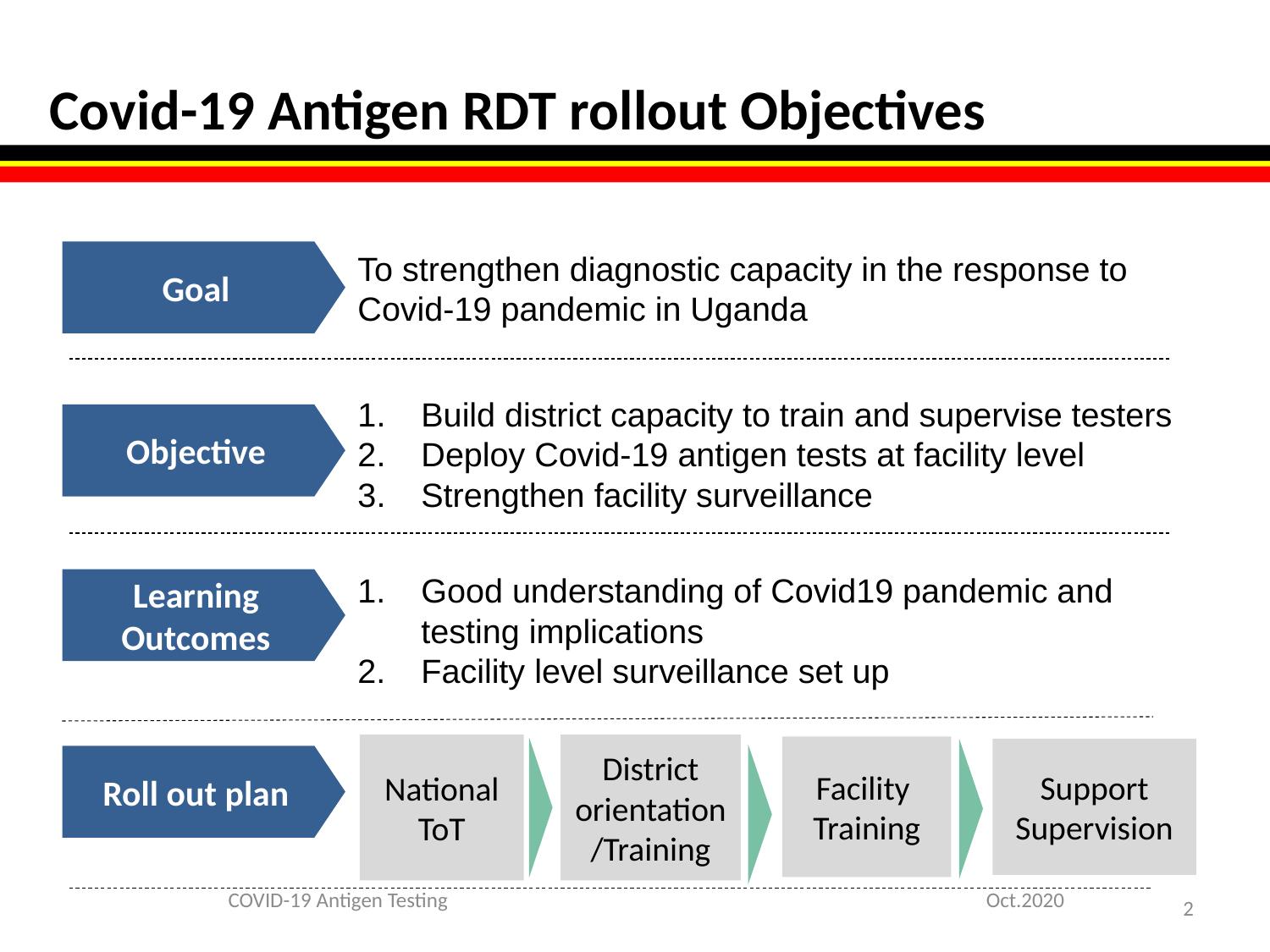

# Covid-19 Antigen RDT rollout Objectives
Goal
To strengthen diagnostic capacity in the response to Covid-19 pandemic in Uganda
Build district capacity to train and supervise testers
Deploy Covid-19 antigen tests at facility level
Strengthen facility surveillance
Objective
Good understanding of Covid19 pandemic and testing implications
Facility level surveillance set up
Learning Outcomes
District orientation/Training
National ToT
Facility
Training
Support Supervision
Roll out plan

COVID-19 Antigen Testing
Oct.2020
2